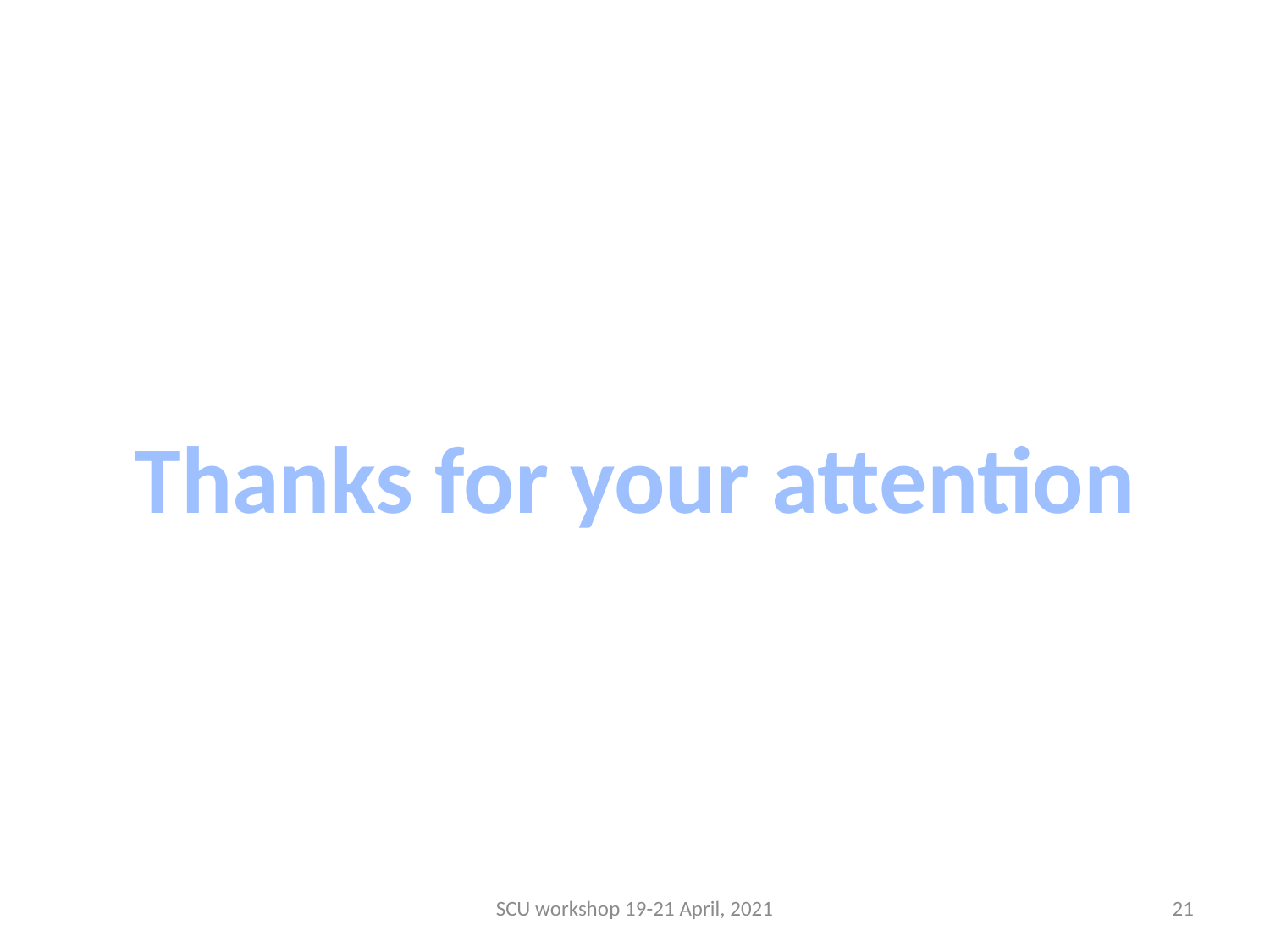

Thanks for your attention
SCU workshop 19-21 April, 2021
21